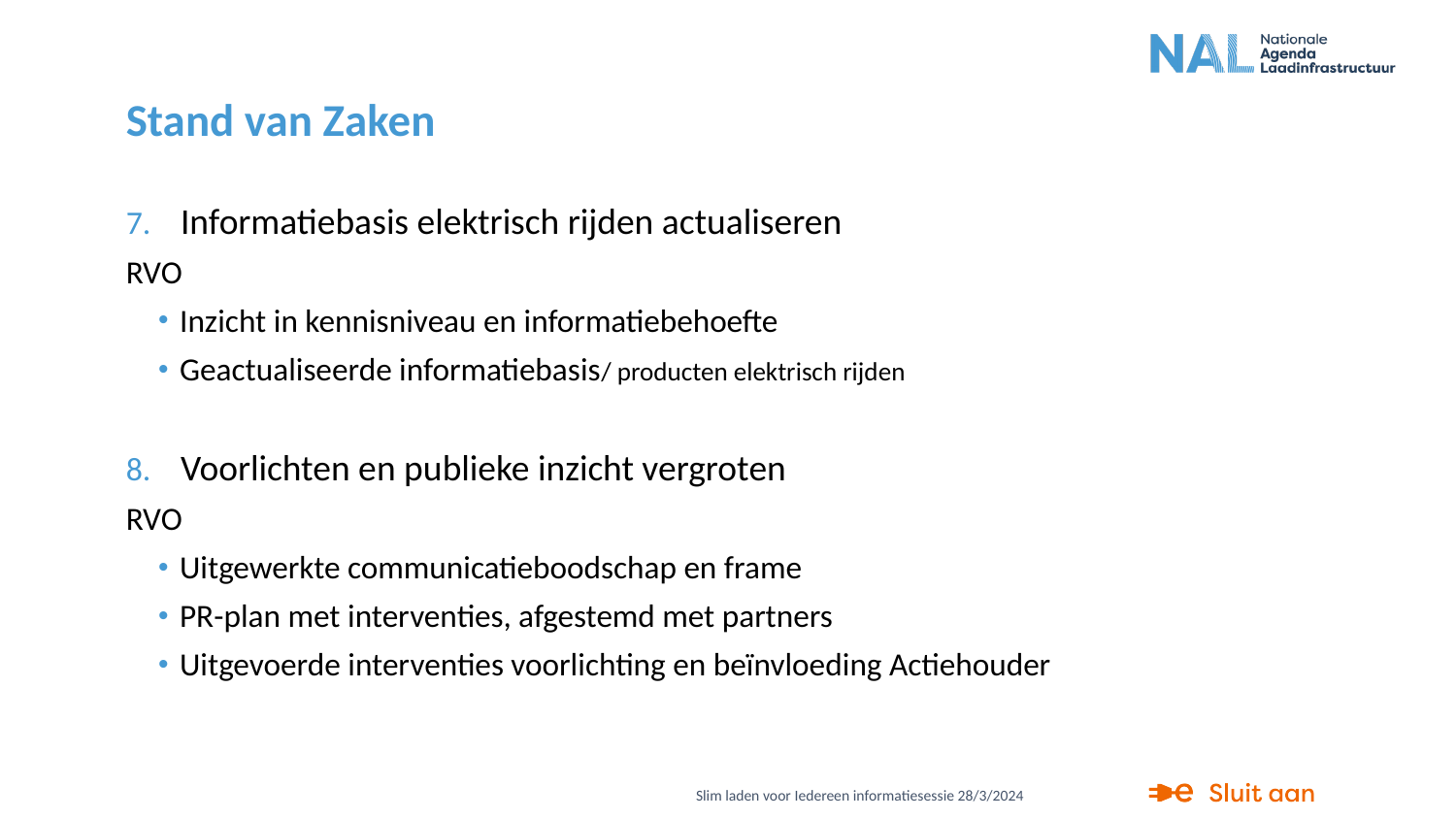

# Stand van Zaken
Informatiebasis elektrisch rijden actualiseren
RVO
Inzicht in kennisniveau en informatiebehoefte
Geactualiseerde informatiebasis/ producten elektrisch rijden

Voorlichten en publieke inzicht vergroten
RVO
Uitgewerkte communicatieboodschap en frame
PR-plan met interventies, afgestemd met partners
Uitgevoerde interventies voorlichting en beïnvloeding Actiehouder

Slim laden voor Iedereen informatiesessie 28/3/2024